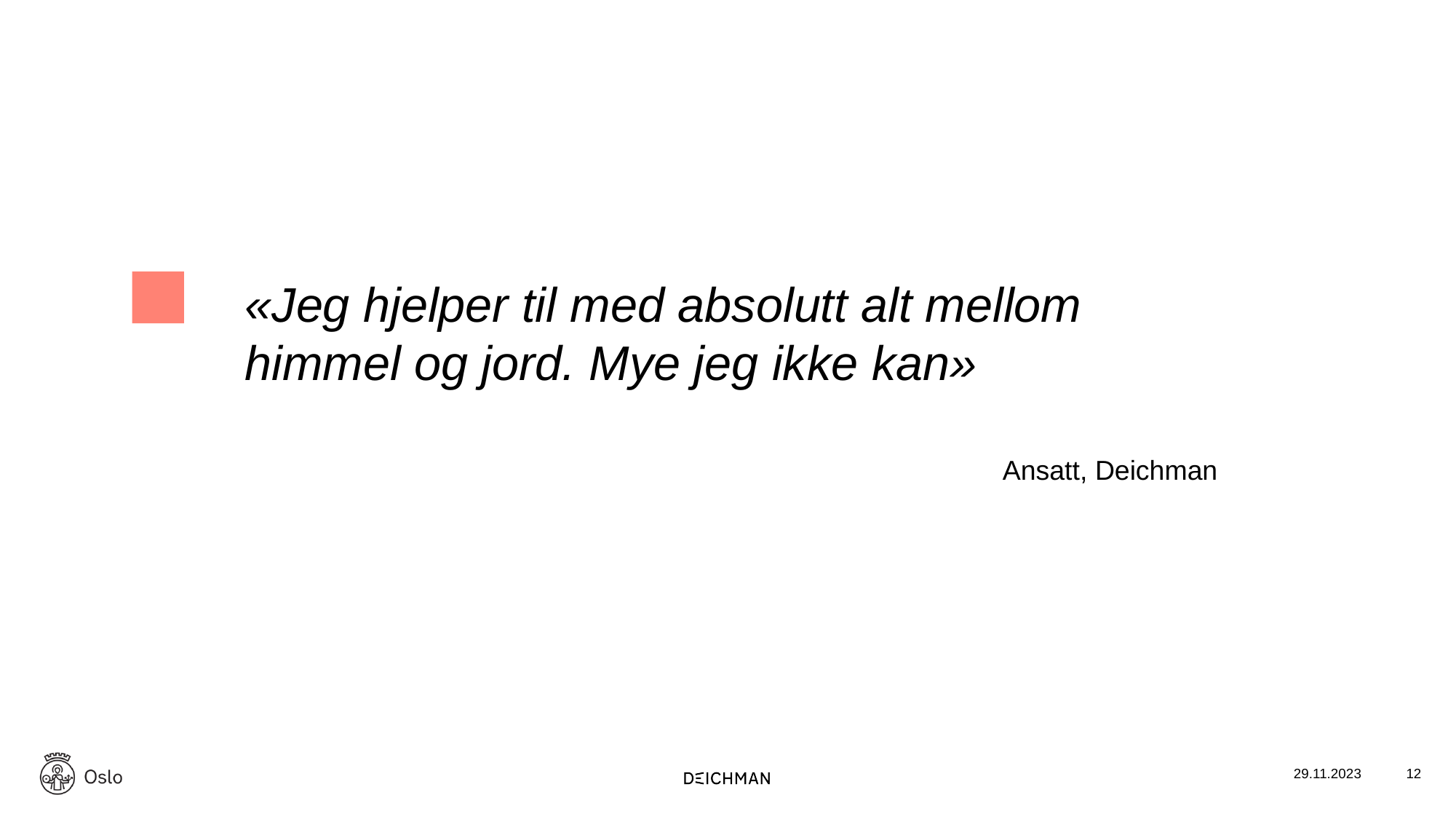

«Jeg hjelper til med absolutt alt mellom
himmel og jord. Mye jeg ikke kan»

Ansatt, Deichman
29.11.2023
12